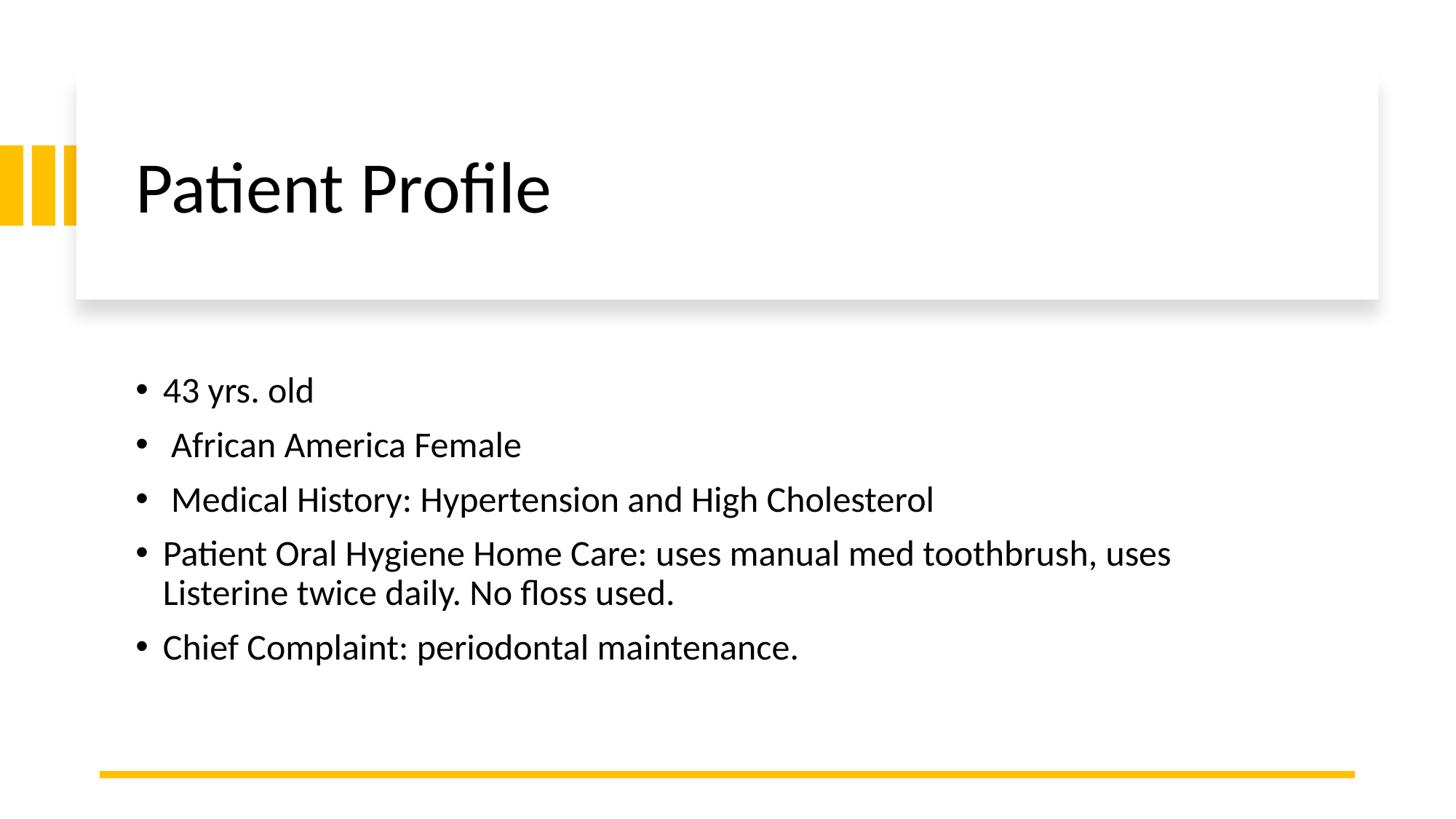

# Patient Profile

43 yrs. old
 African America Female
 Medical History: Hypertension and High Cholesterol
Patient Oral Hygiene Home Care: uses manual med toothbrush, uses Listerine twice daily. No floss used.
Chief Complaint: periodontal maintenance.